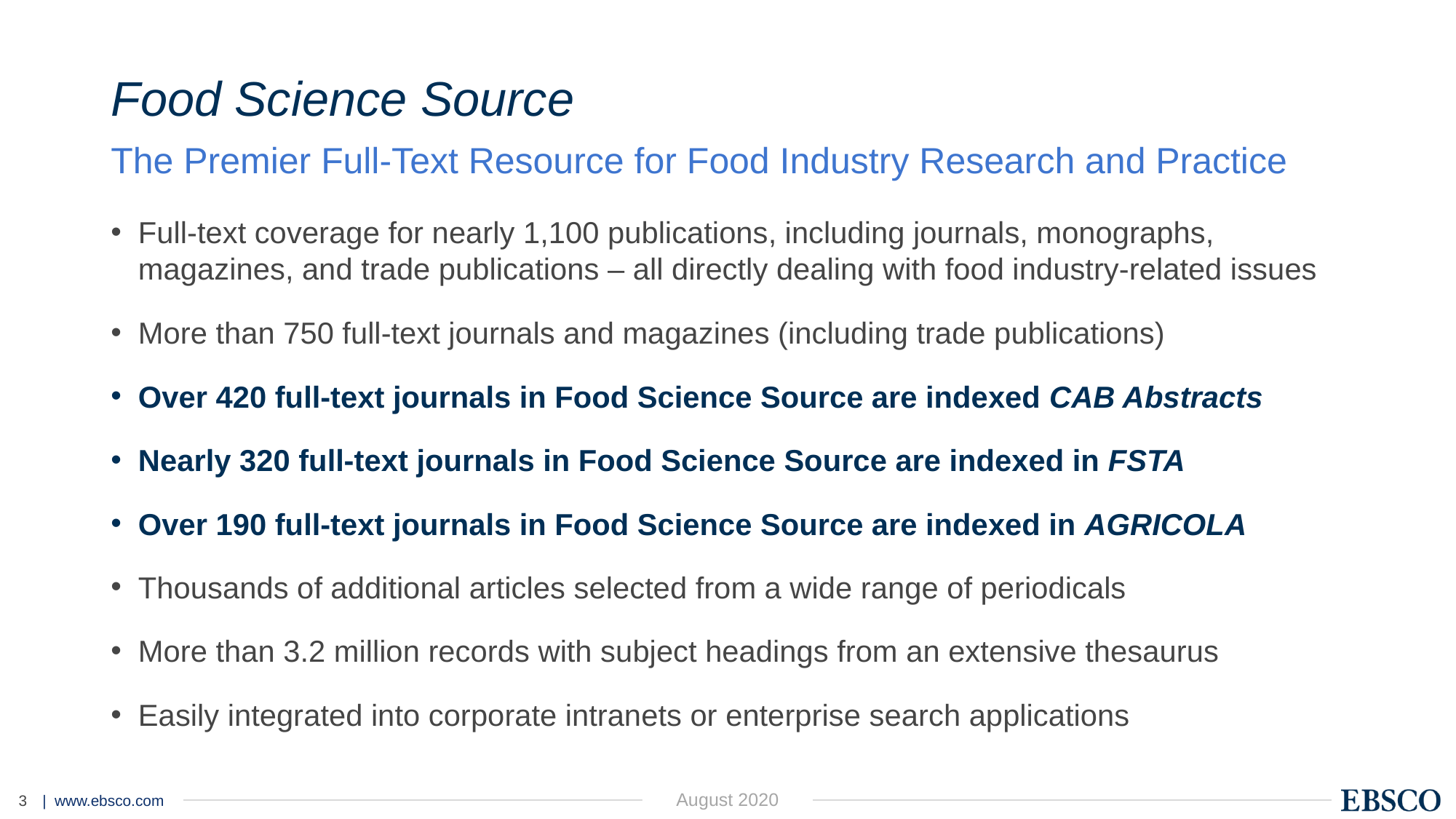

# Food Science Source
The Premier Full-Text Resource for Food Industry Research and Practice
Full-text coverage for nearly 1,100 publications, including journals, monographs, magazines, and trade publications – all directly dealing with food industry-related issues
More than 750 full-text journals and magazines (including trade publications)
Over 420 full-text journals in Food Science Source are indexed CAB Abstracts
Nearly 320 full-text journals in Food Science Source are indexed in FSTA
Over 190 full-text journals in Food Science Source are indexed in AGRICOLA
Thousands of additional articles selected from a wide range of periodicals
More than 3.2 million records with subject headings from an extensive thesaurus
Easily integrated into corporate intranets or enterprise search applications
August 2020